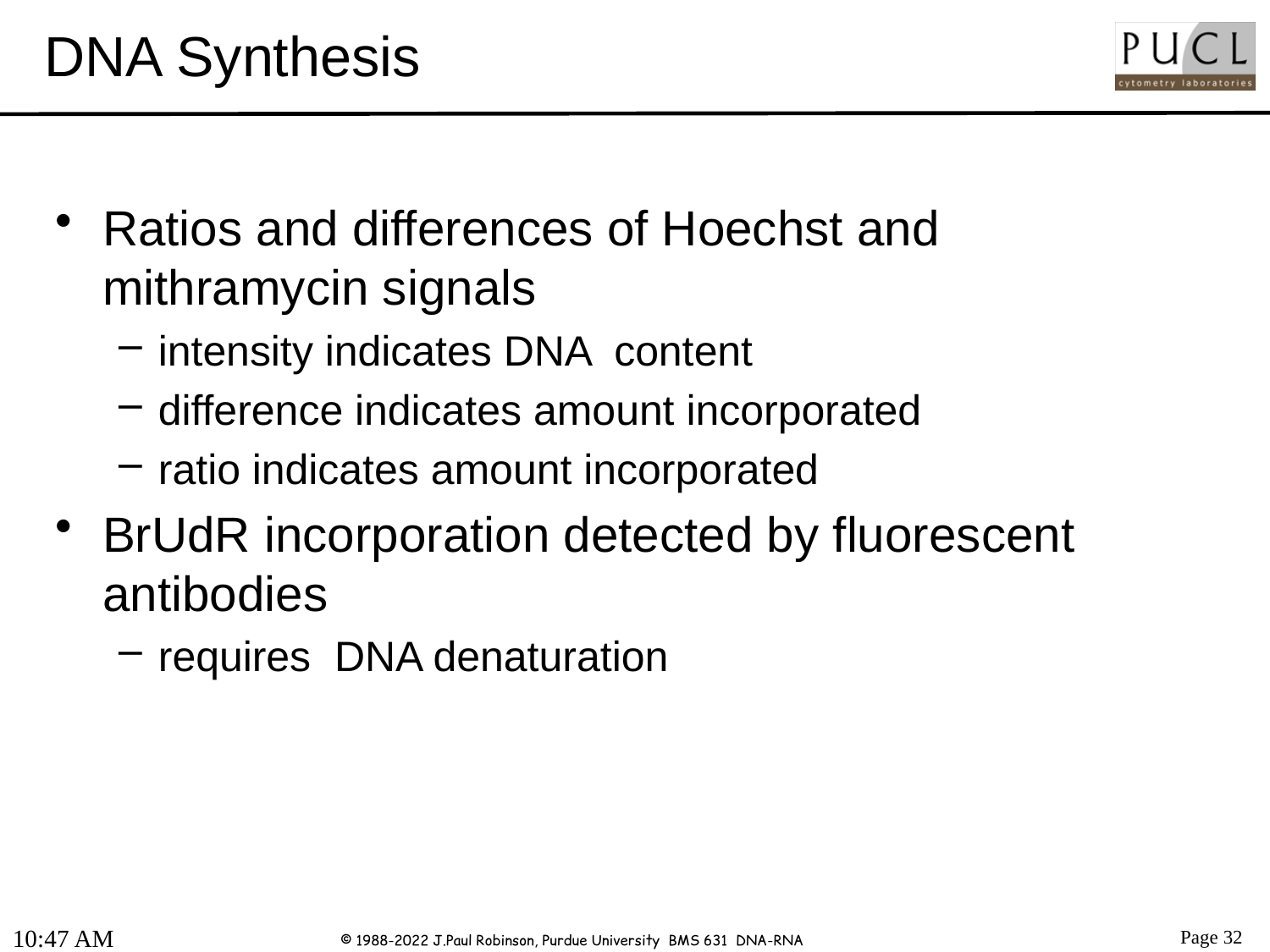

# DNA Synthesis
Ratios and differences of Hoechst and mithramycin signals
intensity indicates DNA  content
difference indicates amount incorporated
ratio indicates amount incorporated
BrUdR incorporation detected by fluorescent antibodies
requires  DNA denaturation

10:47 AM